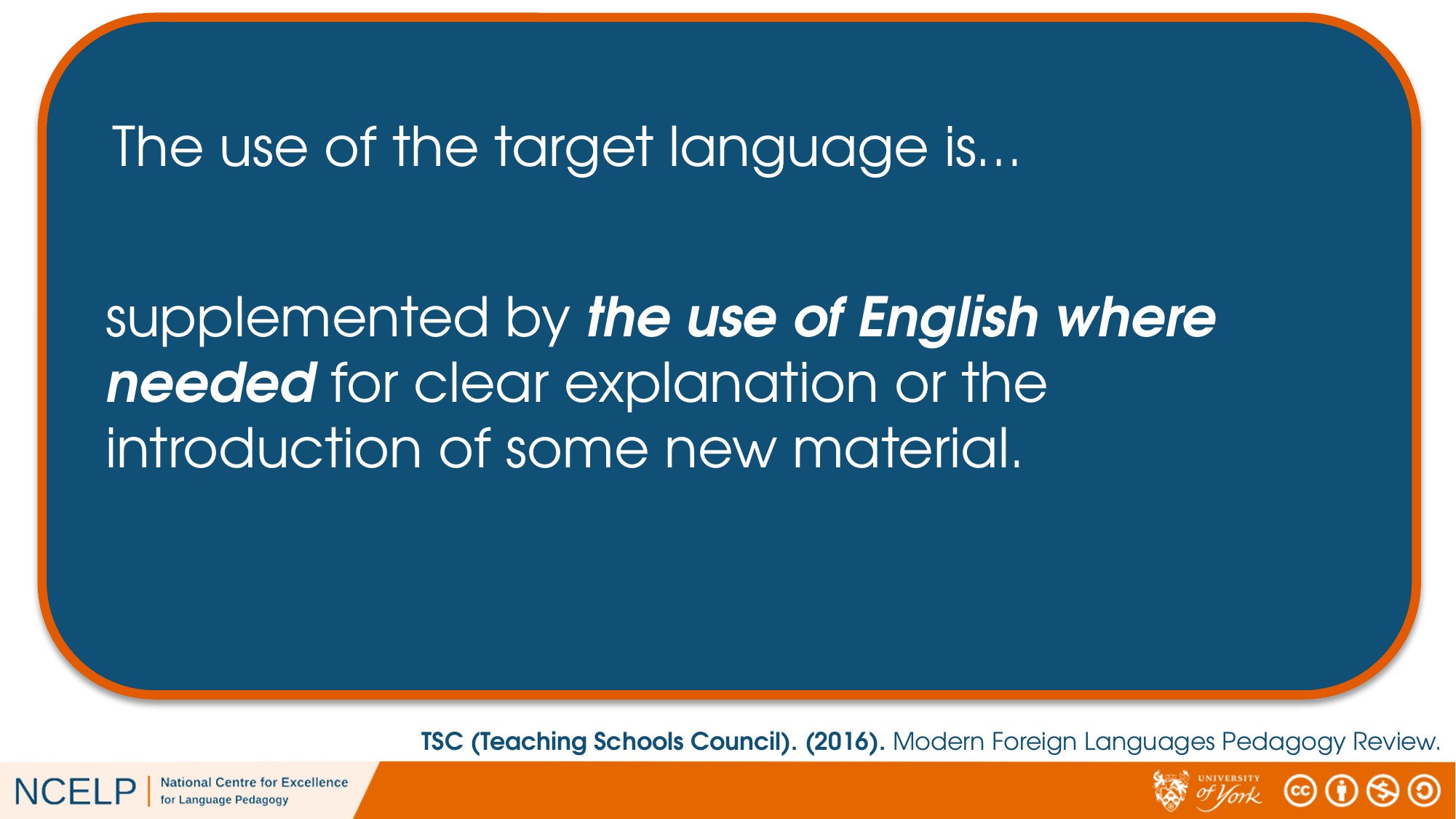

The use of the target language is…

supplemented by the use of English where needed for clear explanation or the introduction of some new material.

TSC (Teaching Schools Council). (2016). Modern Foreign Languages Pedagogy Review.